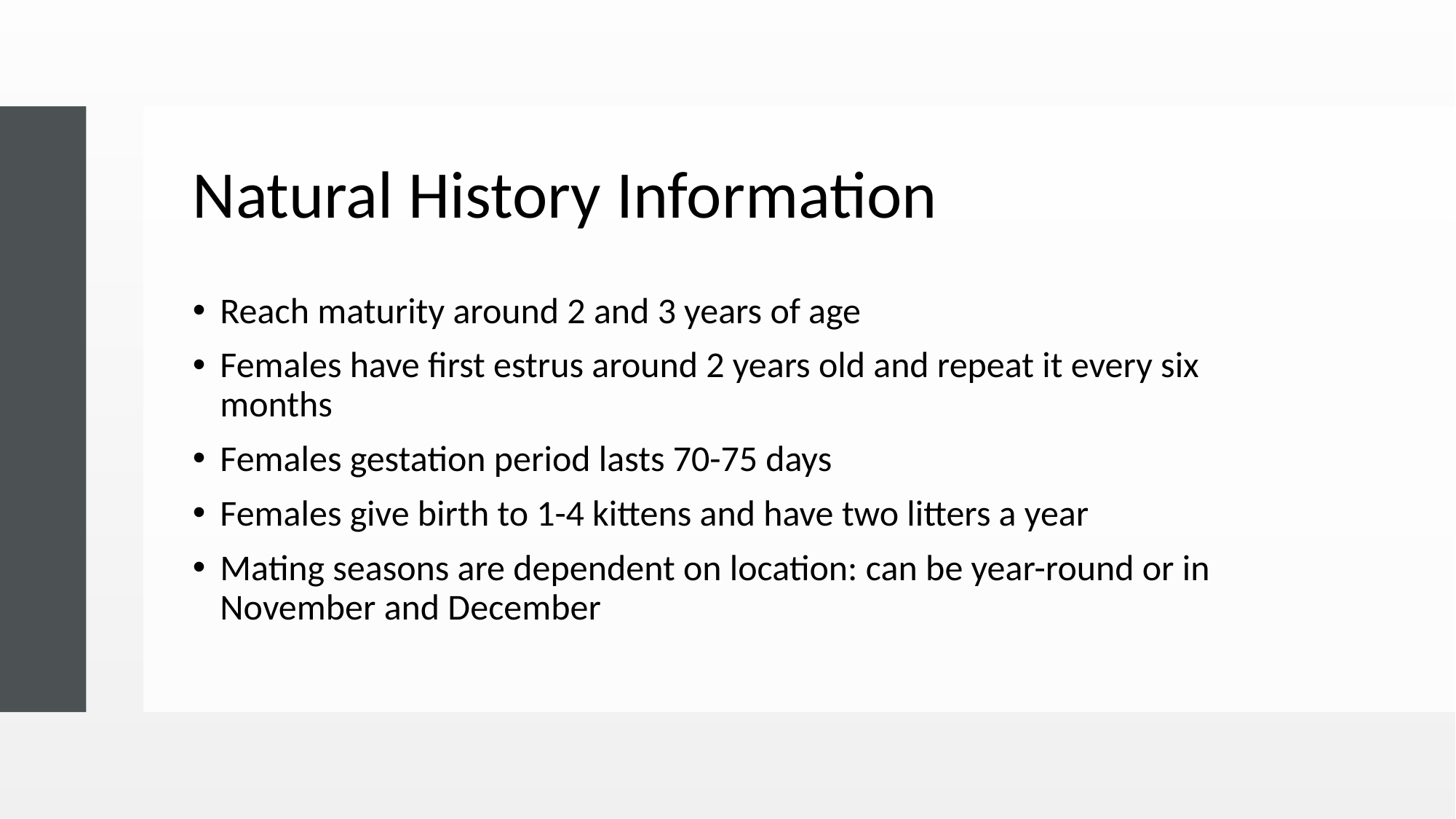

# Natural History Information
Reach maturity around 2 and 3 years of age
Females have first estrus around 2 years old and repeat it every six months
Females gestation period lasts 70-75 days
Females give birth to 1-4 kittens and have two litters a year
Mating seasons are dependent on location: can be year-round or in November and December